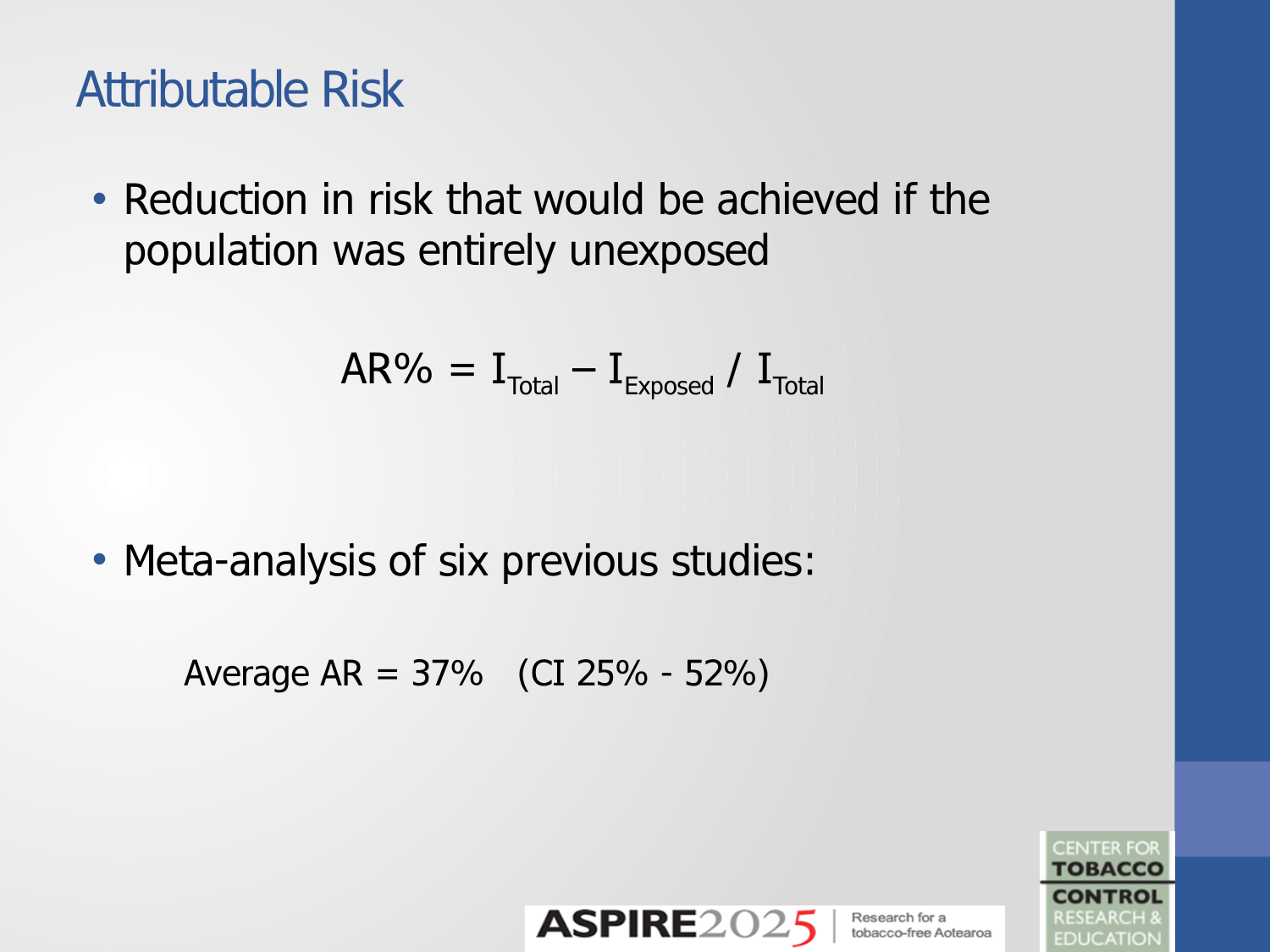

# Attributable Risk
Reduction in risk that would be achieved if the population was entirely unexposed

                   AR% = ITotal – IExposed / ITotal

Meta-analysis of six previous studies:

Average AR = 37%   (CI 25% - 52%)